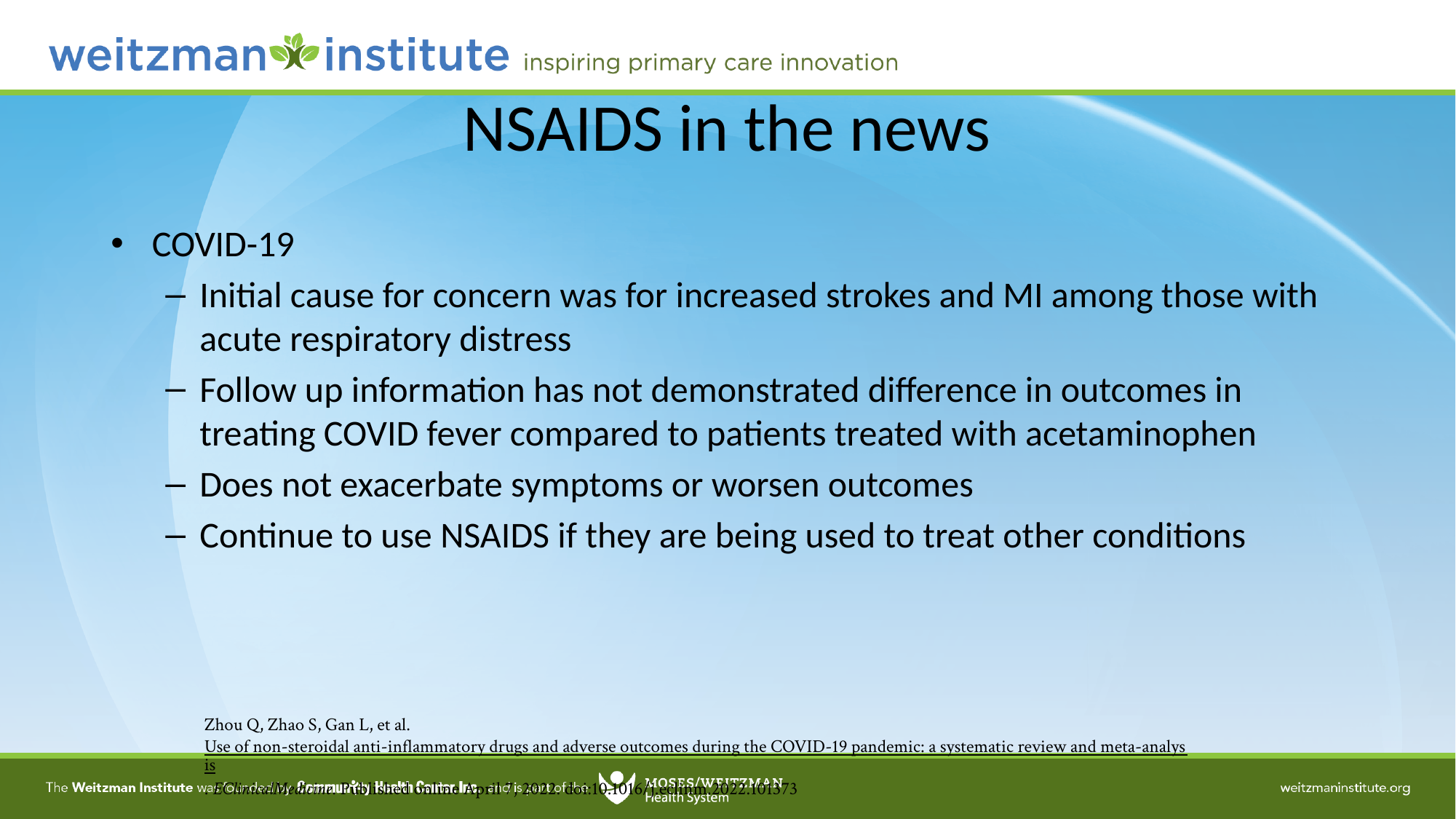

# NSAIDS in the news
COVID-19
Initial cause for concern was for increased strokes and MI among those with acute respiratory distress
Follow up information has not demonstrated difference in outcomes in treating COVID fever compared to patients treated with acetaminophen
Does not exacerbate symptoms or worsen outcomes
Continue to use NSAIDS if they are being used to treat other conditions
Zhou Q, Zhao S, Gan L, et al. Use of non-steroidal anti-inflammatory drugs and adverse outcomes during the COVID-19 pandemic: a systematic review and meta-analysis. EClinicalMedicine. Published online April 7, 2022. doi:10.1016/j.eclinm.2022.101373